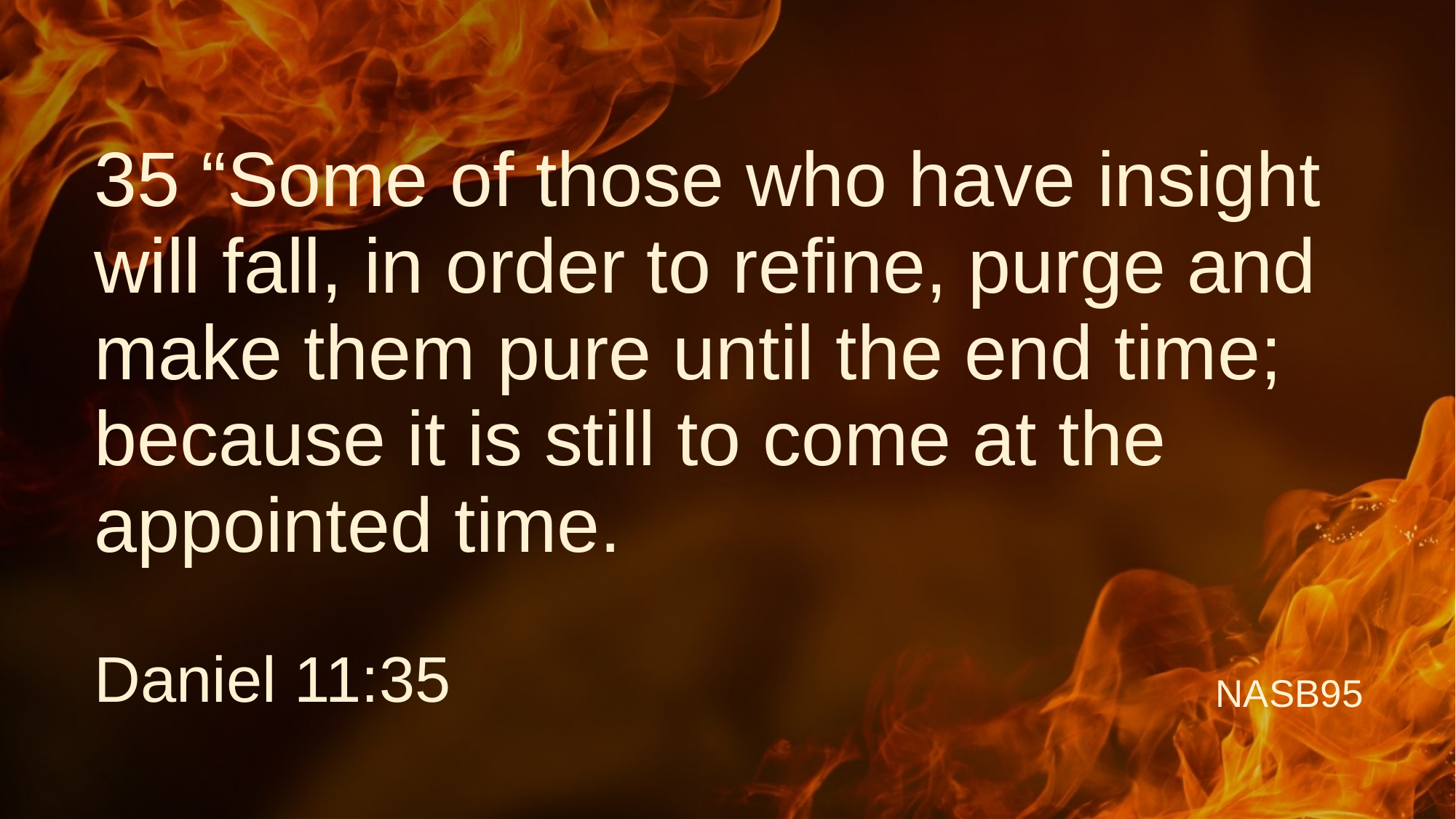

# 35 “Some of those who have insight will fall, in order to refine, purge and make them pure until the end time; because it is still to come at the appointed time.
Daniel 11:35
NASB95